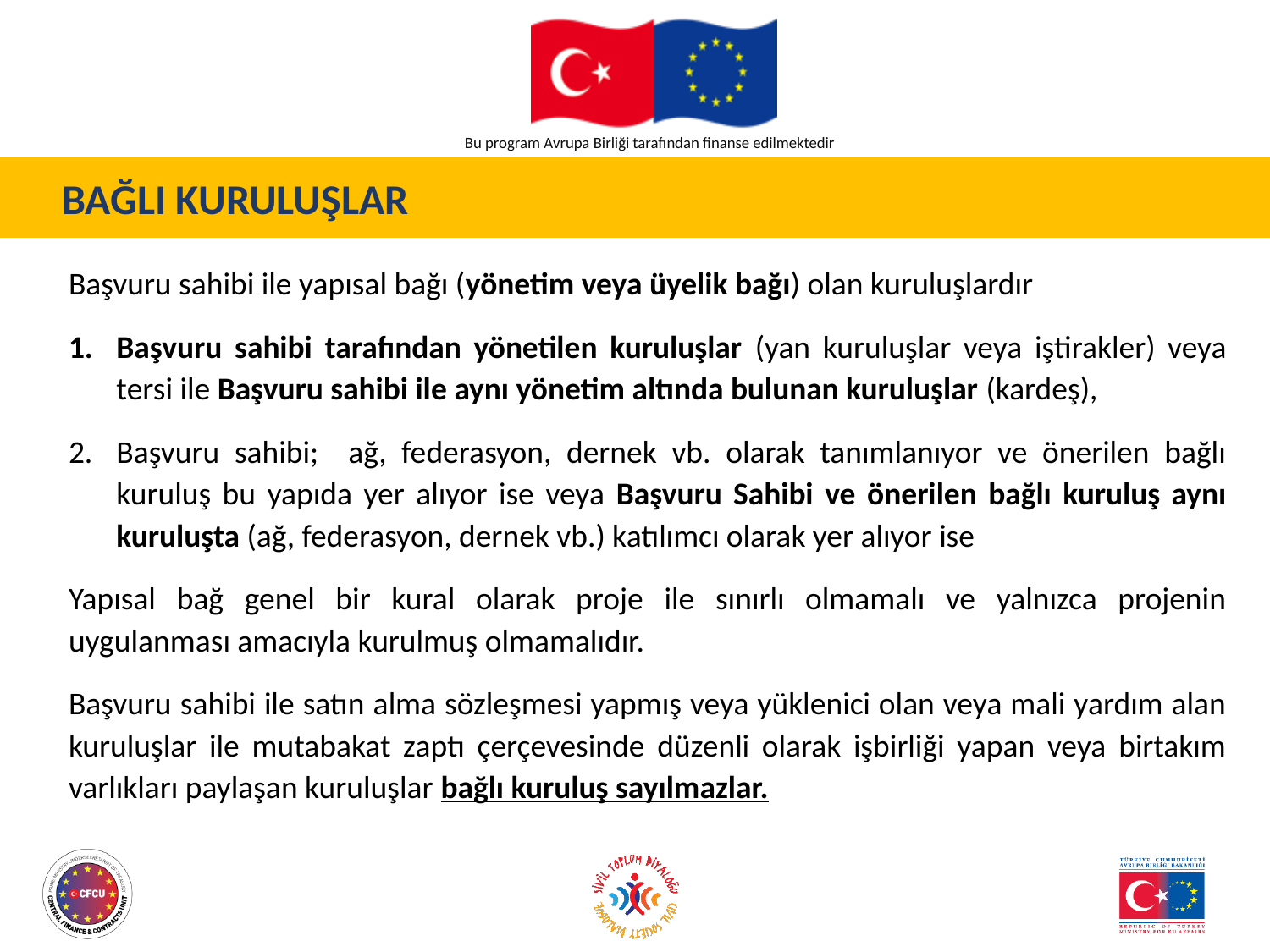

BAĞLI KURULUŞLAR
Başvuru sahibi ile yapısal bağı (yönetim veya üyelik bağı) olan kuruluşlardır
Başvuru sahibi tarafından yönetilen kuruluşlar (yan kuruluşlar veya iştirakler) veya tersi ile Başvuru sahibi ile aynı yönetim altında bulunan kuruluşlar (kardeş),
Başvuru sahibi;  ağ, federasyon, dernek vb. olarak tanımlanıyor ve önerilen bağlı kuruluş bu yapıda yer alıyor ise veya Başvuru Sahibi ve önerilen bağlı kuruluş aynı kuruluşta (ağ, federasyon, dernek vb.) katılımcı olarak yer alıyor ise
Yapısal bağ genel bir kural olarak proje ile sınırlı olmamalı ve yalnızca projenin uygulanması amacıyla kurulmuş olmamalıdır.
Başvuru sahibi ile satın alma sözleşmesi yapmış veya yüklenici olan veya mali yardım alan kuruluşlar ile mutabakat zaptı çerçevesinde düzenli olarak işbirliği yapan veya birtakım varlıkları paylaşan kuruluşlar bağlı kuruluş sayılmazlar.